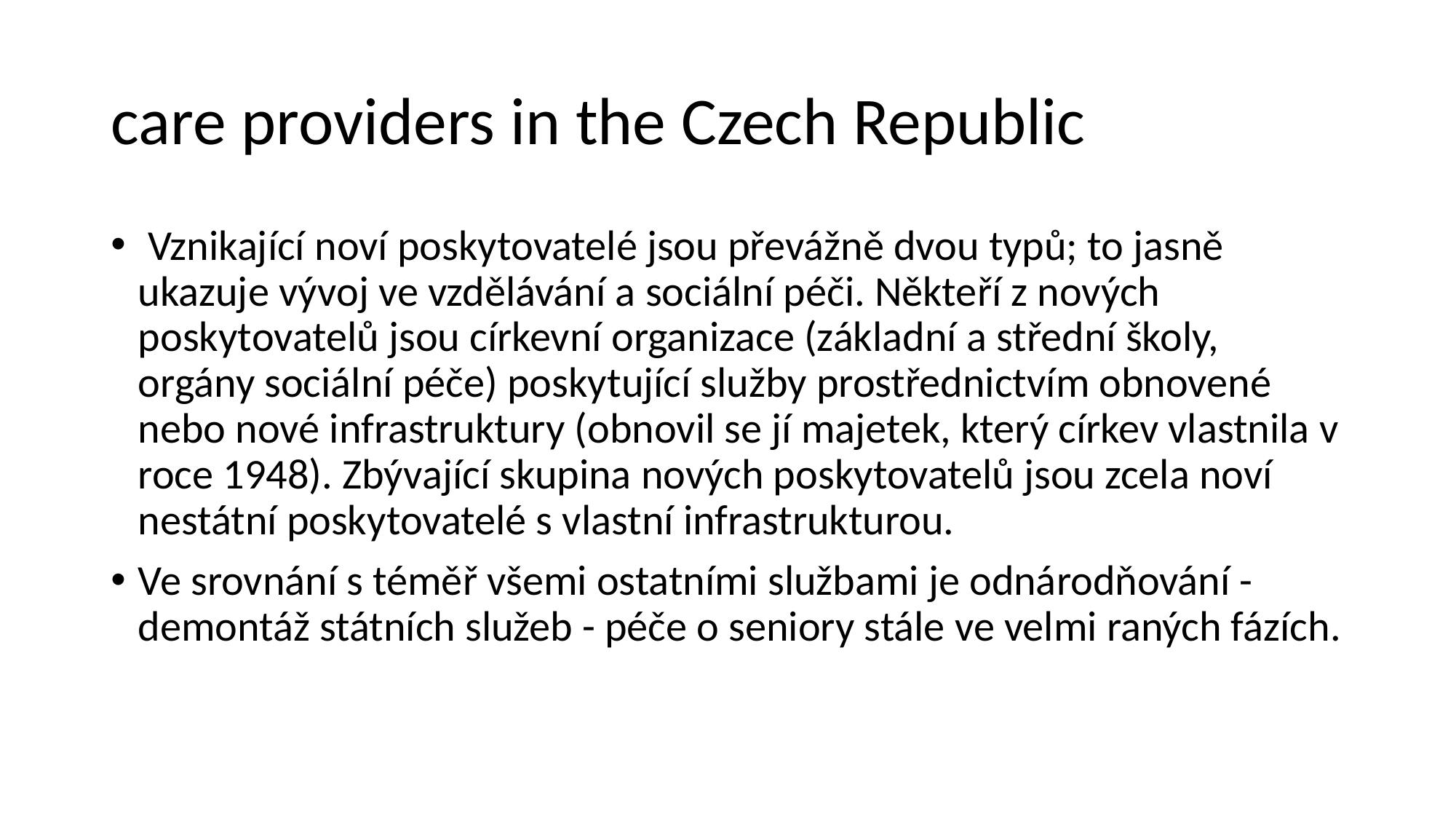

# care providers in the Czech Republic
 Vznikající noví poskytovatelé jsou převážně dvou typů; to jasně ukazuje vývoj ve vzdělávání a sociální péči. Někteří z nových poskytovatelů jsou církevní organizace (základní a střední školy, orgány sociální péče) poskytující služby prostřednictvím obnovené nebo nové infrastruktury (obnovil se jí majetek, který církev vlastnila v roce 1948). Zbývající skupina nových poskytovatelů jsou zcela noví nestátní poskytovatelé s vlastní infrastrukturou.
Ve srovnání s téměř všemi ostatními službami je odnárodňování - demontáž státních služeb - péče o seniory stále ve velmi raných fázích.